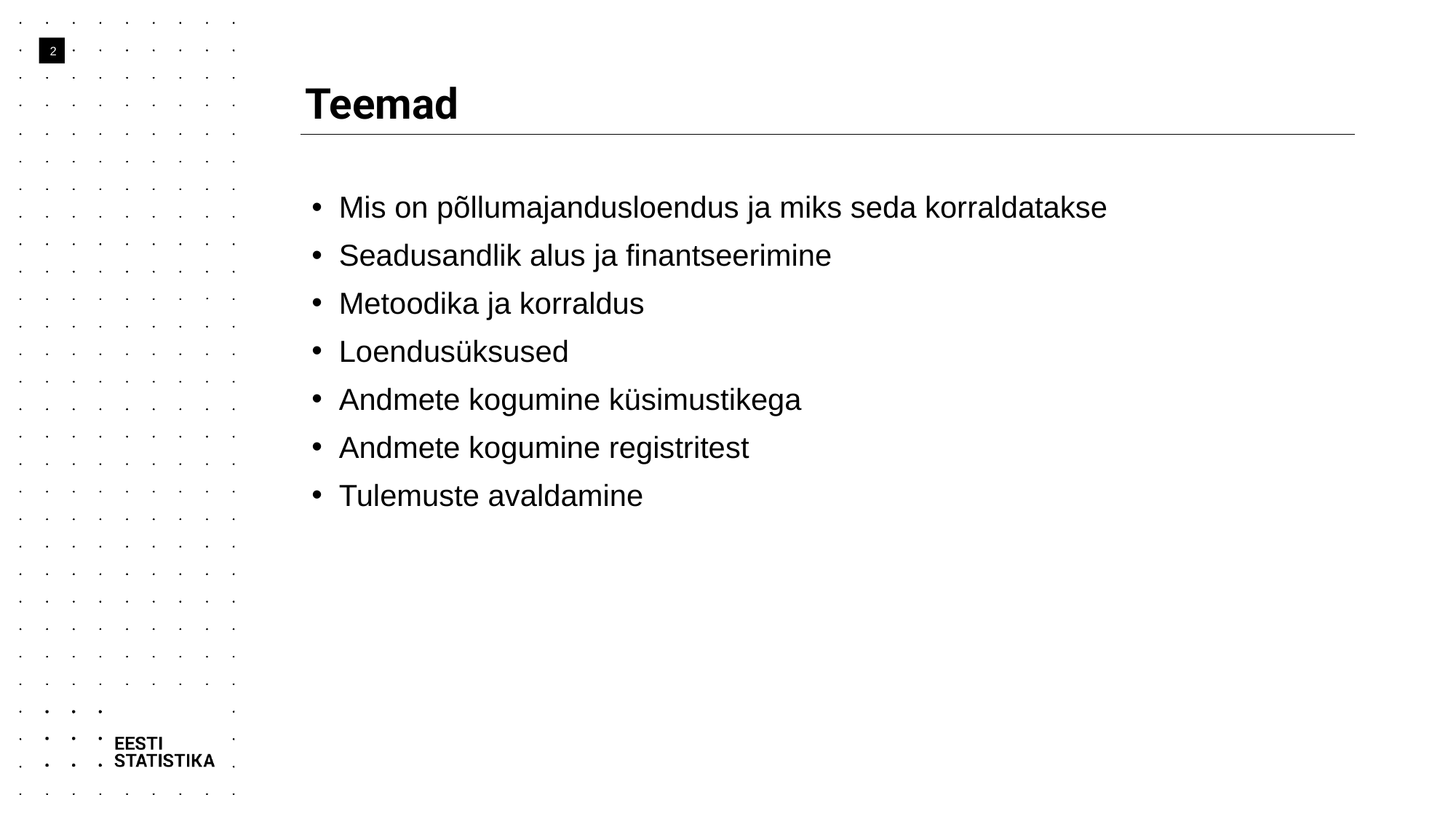

# Teemad
2
Mis on põllumajandusloendus ja miks seda korraldatakse
Seadusandlik alus ja finantseerimine
Metoodika ja korraldus
Loendusüksused
Andmete kogumine küsimustikega
Andmete kogumine registritest
Tulemuste avaldamine